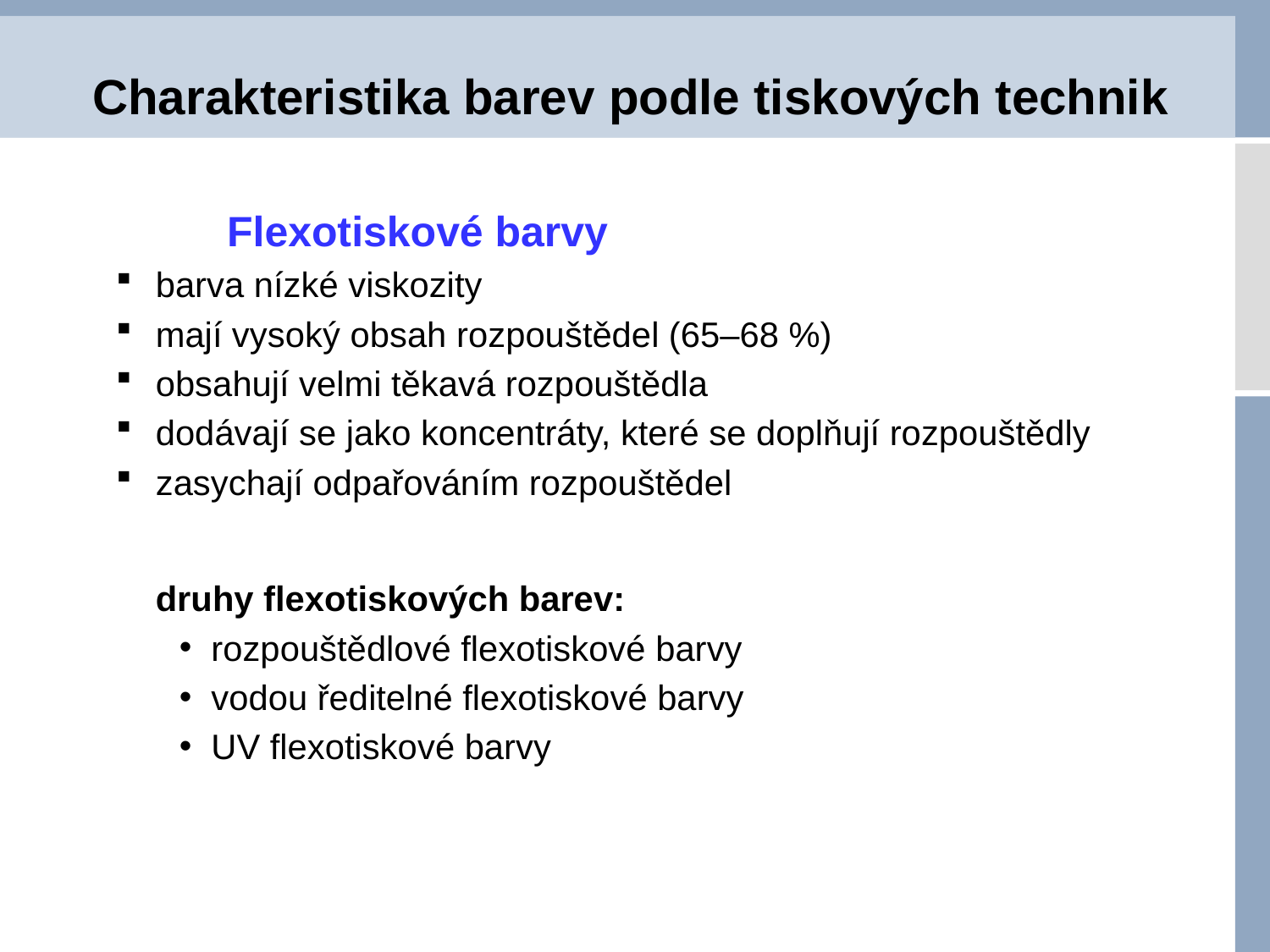

# Charakteristika barev podle tiskových technik

		Flexotiskové barvy
barva nízké viskozity
mají vysoký obsah rozpouštědel (65–68 %)
obsahují velmi těkavá rozpouštědla
dodávají se jako koncentráty, které se doplňují rozpouštědly
zasychají odpařováním rozpouštědel

	druhy flexotiskových barev:
rozpouštědlové flexotiskové barvy
vodou ředitelné flexotiskové barvy
UV flexotiskové barvy